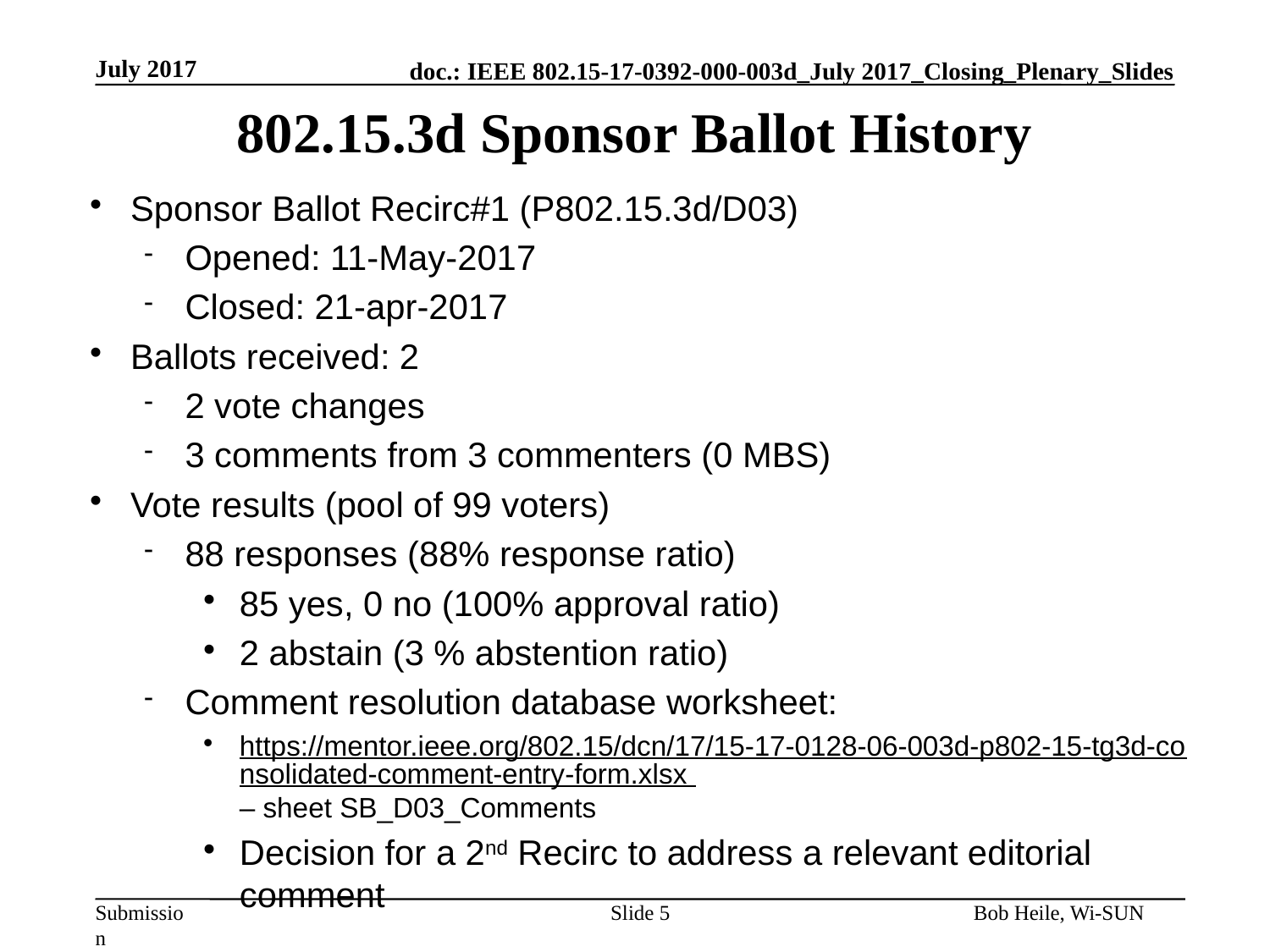

July 2017
802.15.3d Sponsor Ballot History
Sponsor Ballot Recirc#1 (P802.15.3d/D03)
Opened: 11-May-2017
Closed: 21-apr-2017
Ballots received: 2
2 vote changes
3 comments from 3 commenters (0 MBS)
Vote results (pool of 99 voters)
88 responses (88% response ratio)
85 yes, 0 no (100% approval ratio)
2 abstain (3 % abstention ratio)
Comment resolution database worksheet:
https://mentor.ieee.org/802.15/dcn/17/15-17-0128-06-003d-p802-15-tg3d-consolidated-comment-entry-form.xlsx – sheet SB_D03_Comments
Decision for a 2nd Recirc to address a relevant editorial comment
Slide 5
Bob Heile, Wi-SUN